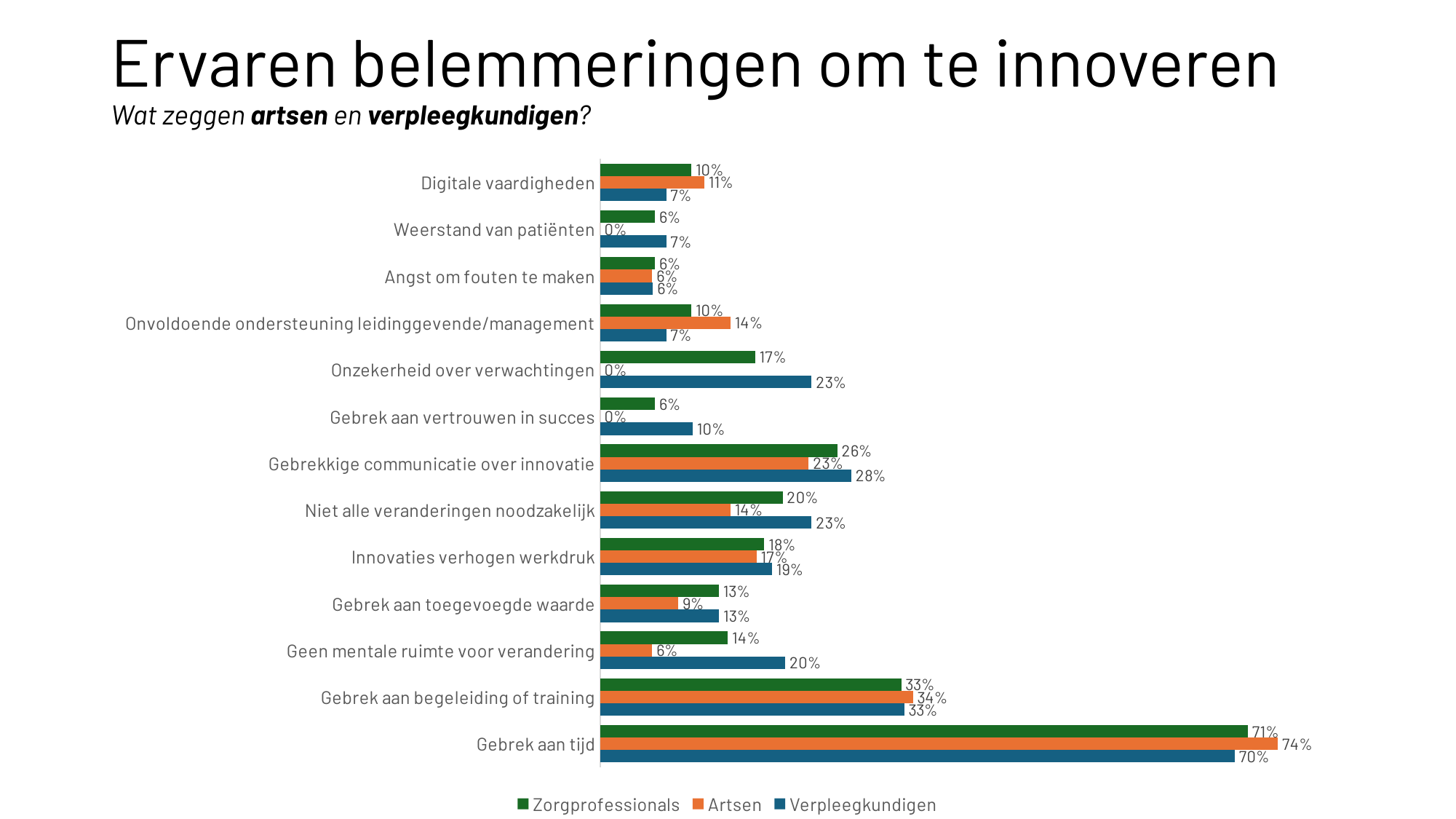

# Ervaren belemmeringen om te innoveren Wat zeggen artsen en verpleegkundigen?

### Chart

| Category | Verpleegkundigen | Artsen | Zorgprofessionals |
|---|---|---|---|
| Gebrek aan tijd | 0.6956521739130435 | 0.7428571428571429 | 0.71 |
| Gebrek aan begeleiding of training | 0.3333333333333333 | 0.34285714285714286 | 0.33 |
| Geen mentale ruimte voor verandering | 0.2028985507246377 | 0.05714285714285714 | 0.14 |
| Gebrek aan toegevoegde waarde | 0.13043478260869565 | 0.08571428571428572 | 0.13 |
| Innovaties verhogen werkdruk | 0.18840579710144928 | 0.17142857142857143 | 0.18 |
| Niet alle veranderingen noodzakelijk | 0.2318840579710145 | 0.14285714285714285 | 0.2 |
| Gebrekkige communicatie over innovatie | 0.2753623188405797 | 0.22857142857142856 | 0.26 |
| Gebrek aan vertrouwen in succes | 0.10144927536231885 | 0.0 | 0.06 |
| Onzekerheid over verwachtingen | 0.2318840579710145 | 0.0 | 0.17 |
| Onvoldoende ondersteuning leidinggevende/management | 0.07246376811594203 | 0.14285714285714285 | 0.1 |
| Angst om fouten te maken | 0.057971014492753624 | 0.05714285714285714 | 0.06 |
| Weerstand van patiënten | 0.07246376811594203 | 0.0 | 0.06 |
| Digitale vaardigheden | 0.07246376811594203 | 0.11428571428571428 | 0.1 |